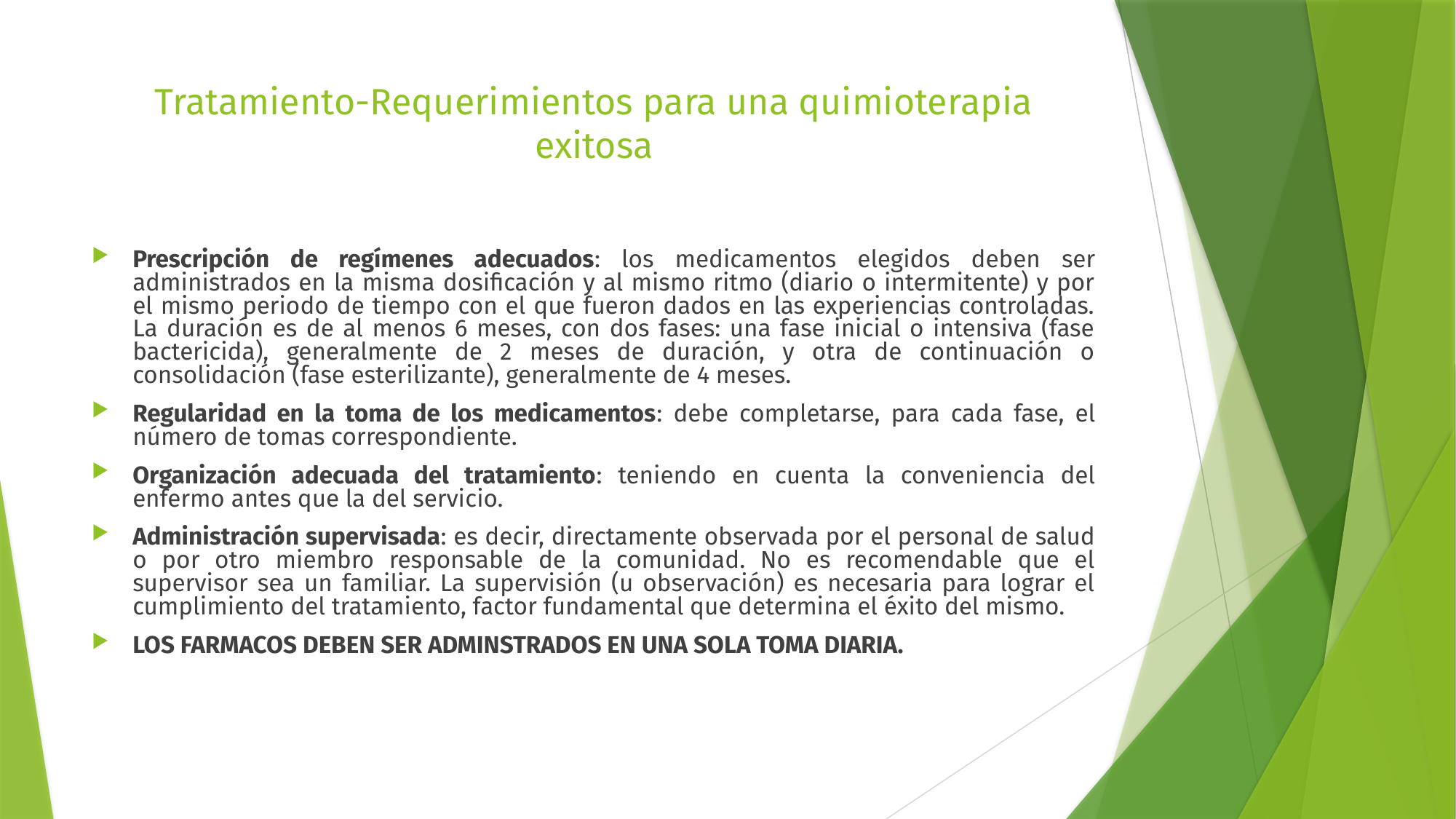

# Tratamiento-Requerimientos para una quimioterapia exitosa
Prescripción de regímenes adecuados: los medicamentos elegidos deben ser administrados en la misma dosificación y al mismo ritmo (diario o intermitente) y por el mismo periodo de tiempo con el que fueron dados en las experiencias controladas. La duración es de al menos 6 meses, con dos fases: una fase inicial o intensiva (fase bactericida), generalmente de 2 meses de duración, y otra de continuación o consolidación (fase esterilizante), generalmente de 4 meses.
Regularidad en la toma de los medicamentos: debe completarse, para cada fase, el número de tomas correspondiente.
Organización adecuada del tratamiento: teniendo en cuenta la conveniencia del enfermo antes que la del servicio.
Administración supervisada: es decir, directamente observada por el personal de salud o por otro miembro responsable de la comunidad. No es recomendable que el supervisor sea un familiar. La supervisión (u observación) es necesaria para lograr el cumplimiento del tratamiento, factor fundamental que determina el éxito del mismo.
LOS FARMACOS DEBEN SER ADMINSTRADOS EN UNA SOLA TOMA DIARIA.